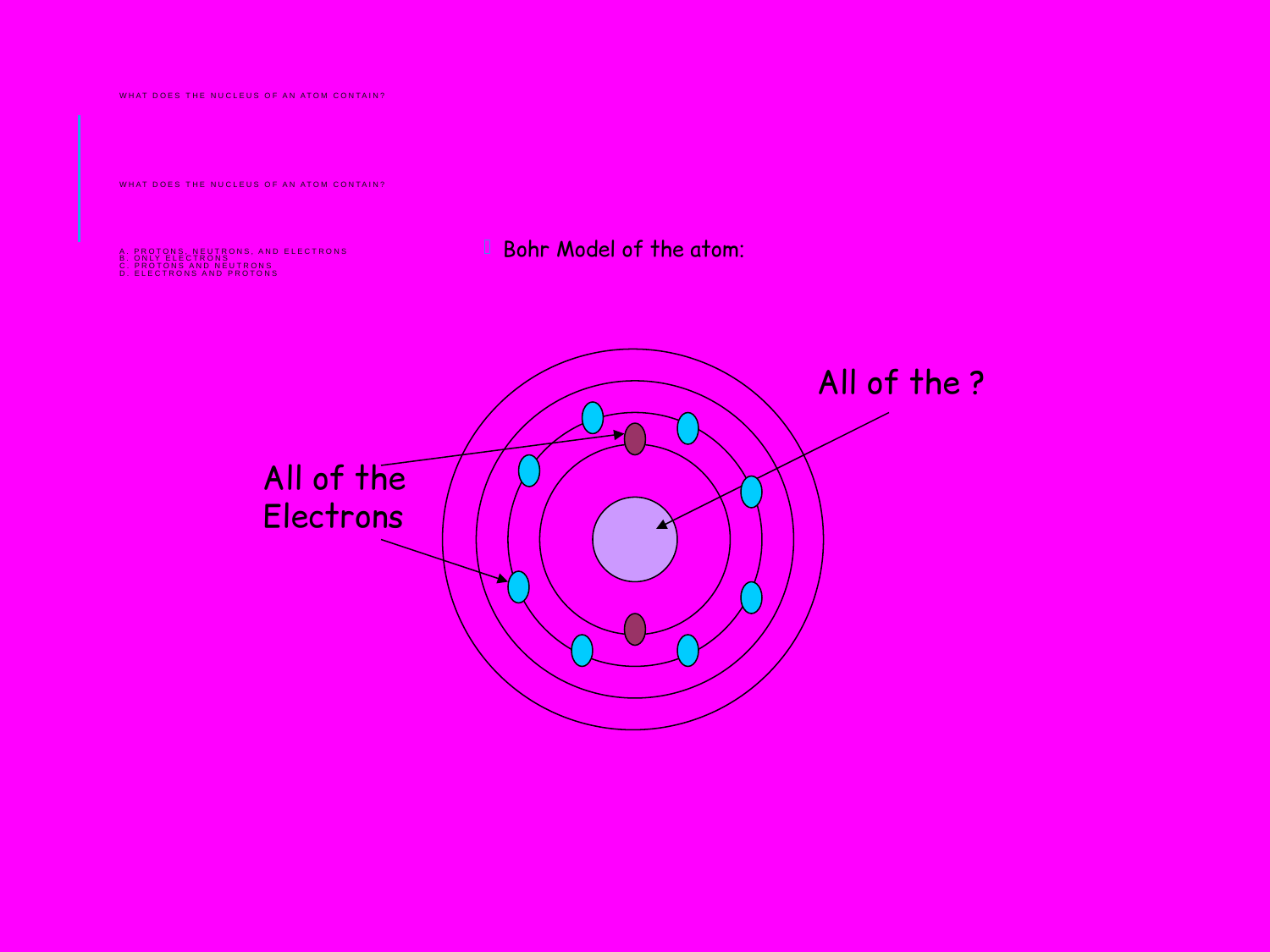

# What does the nucleus of an atom contain? What does the nucleus of an atom contain? A. protons, neutrons, and electrons B. only electrons C. protons and neutrons D. electrons and protons
Bohr Model of the atom:

All of the ?

All of the Electrons